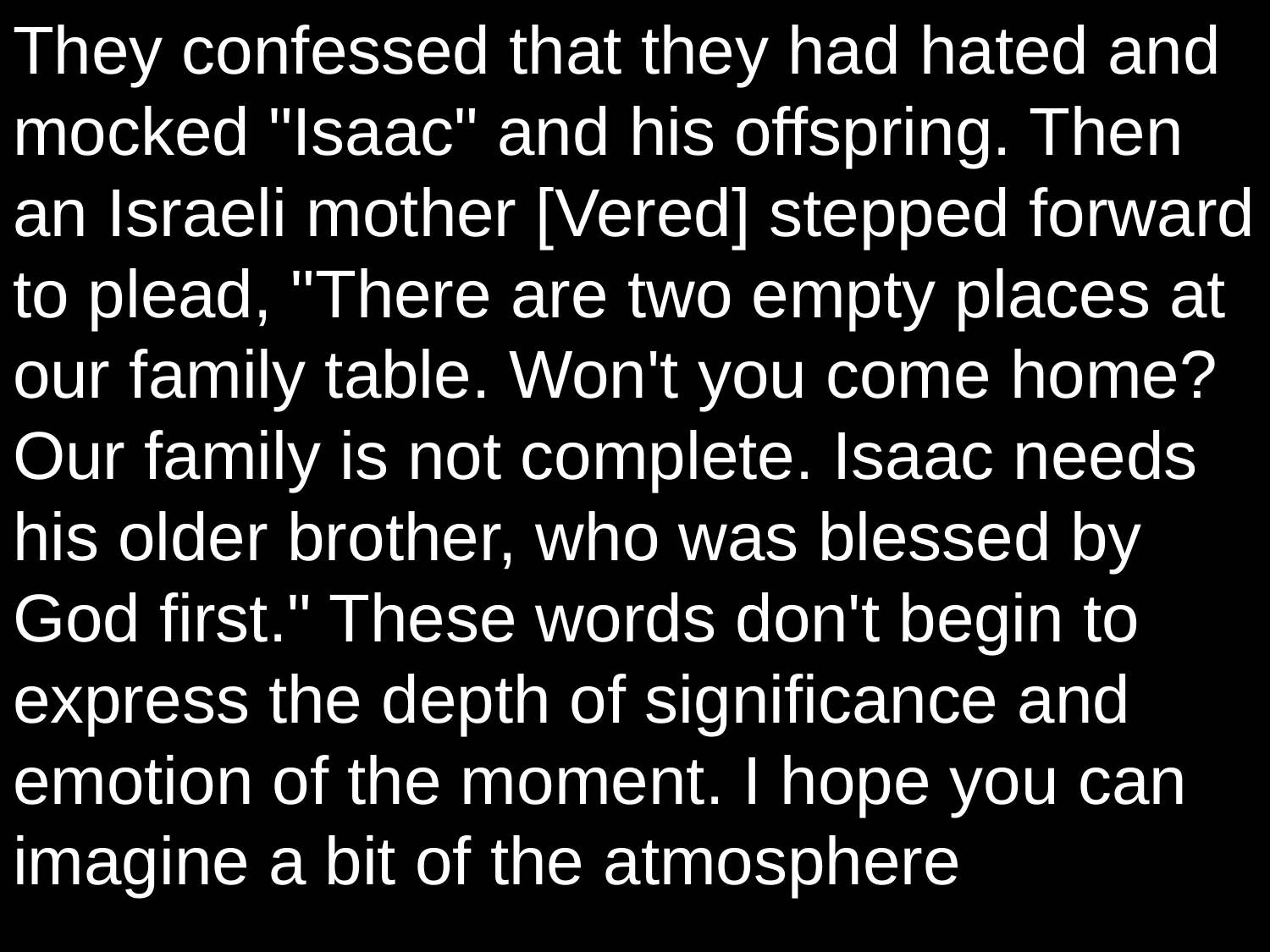

They confessed that they had hated and mocked "Isaac" and his offspring. Then an Israeli mother [Vered] stepped forward to plead, "There are two empty places at our family table. Won't you come home? Our family is not complete. Isaac needs his older brother, who was blessed by God first." These words don't begin to express the depth of significance and emotion of the moment. I hope you can imagine a bit of the atmosphere